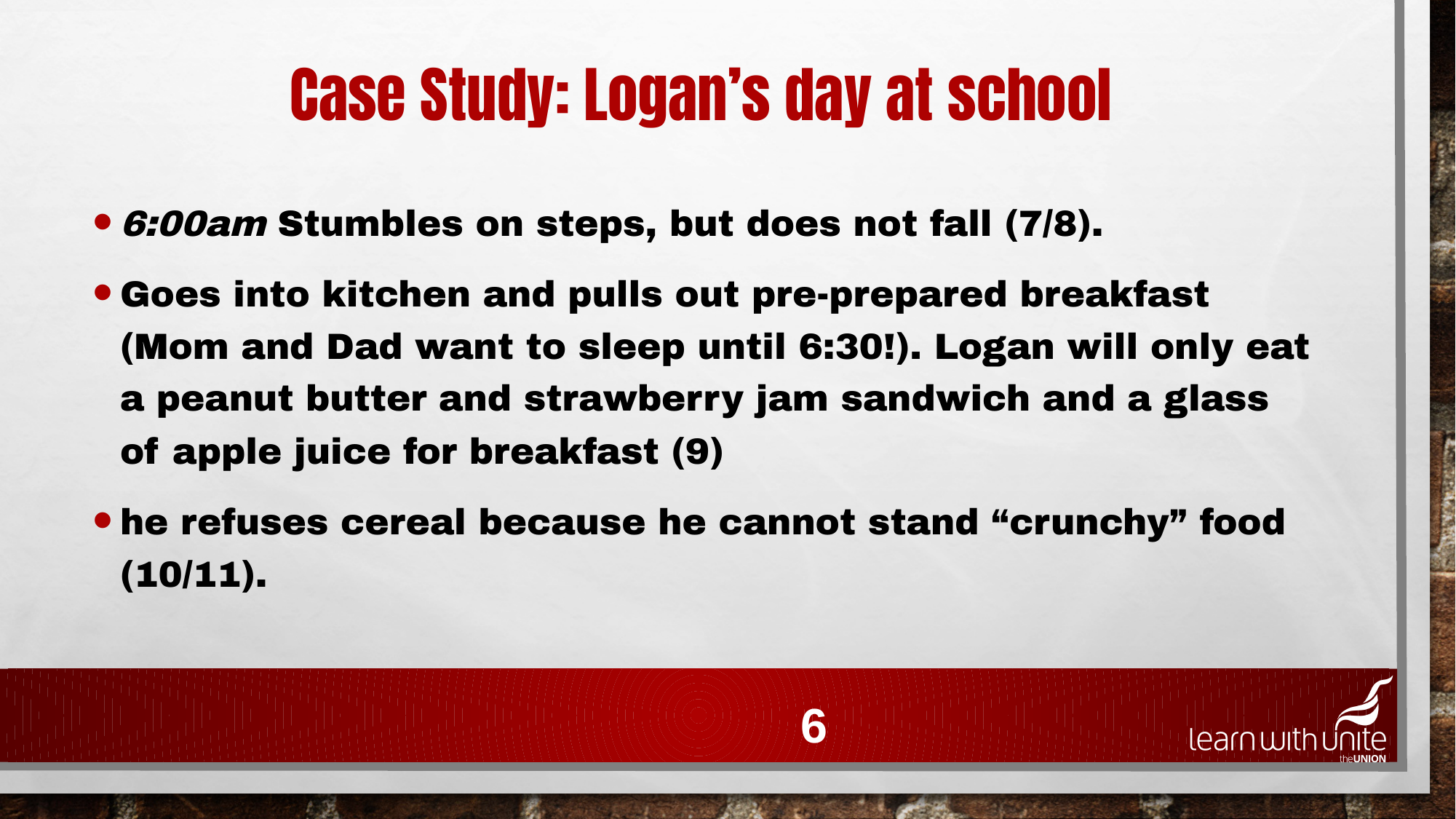

Case Study: Logan’s day at school
6:00am Stumbles on steps, but does not fall (7/8).
Goes into kitchen and pulls out pre-prepared breakfast (Mom and Dad want to sleep until 6:30!). Logan will only eat a peanut butter and strawberry jam sandwich and a glass of apple juice for breakfast (9)
he refuses cereal because he cannot stand “crunchy” food (10/11).